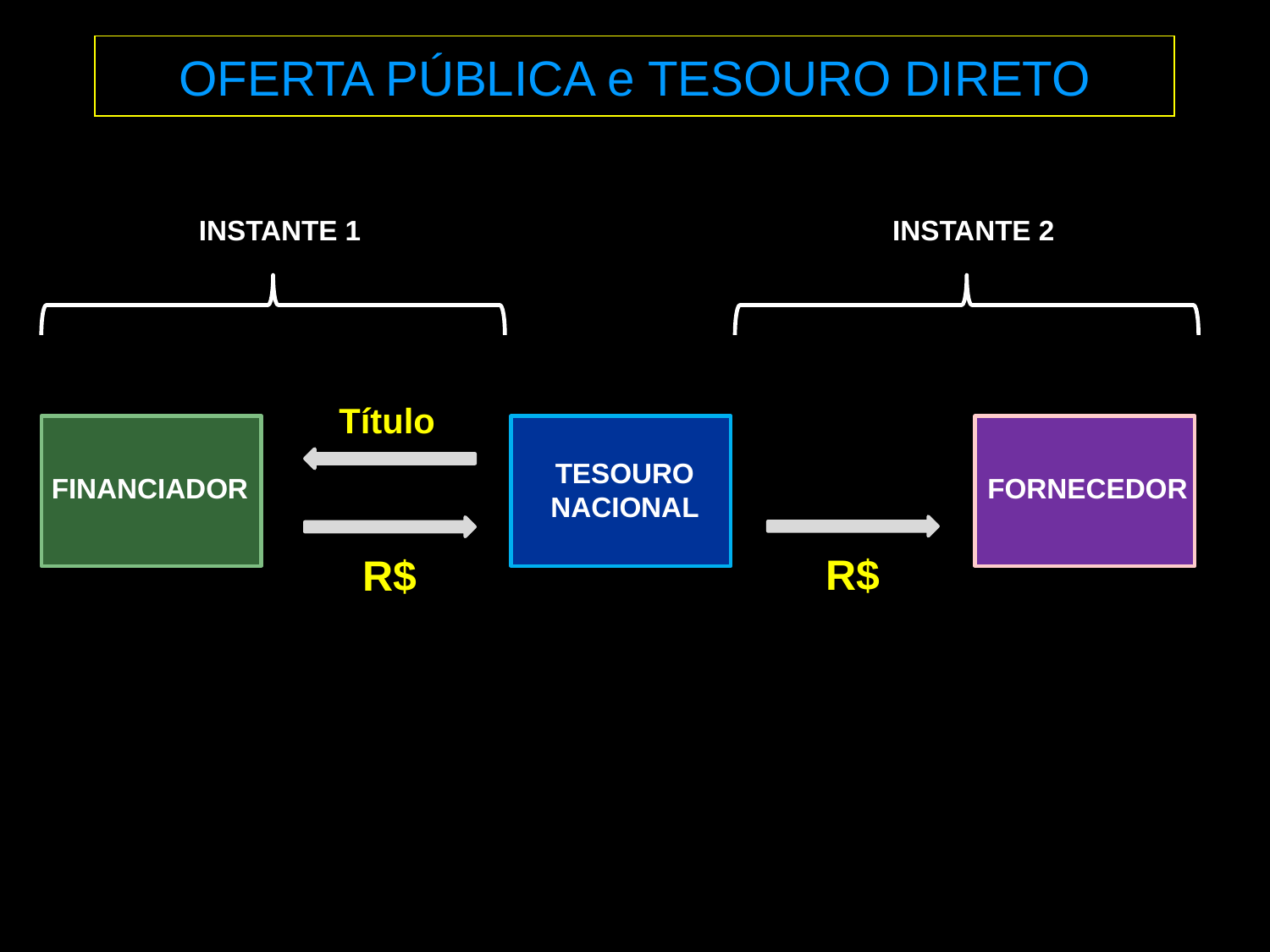

OFERTA PÚBLICA e TESOURO DIRETO

INSTANTE 1
INSTANTE 2
Título

TESOURO NACIONAL
FORNECEDOR
FINANCIADOR

R$
R$